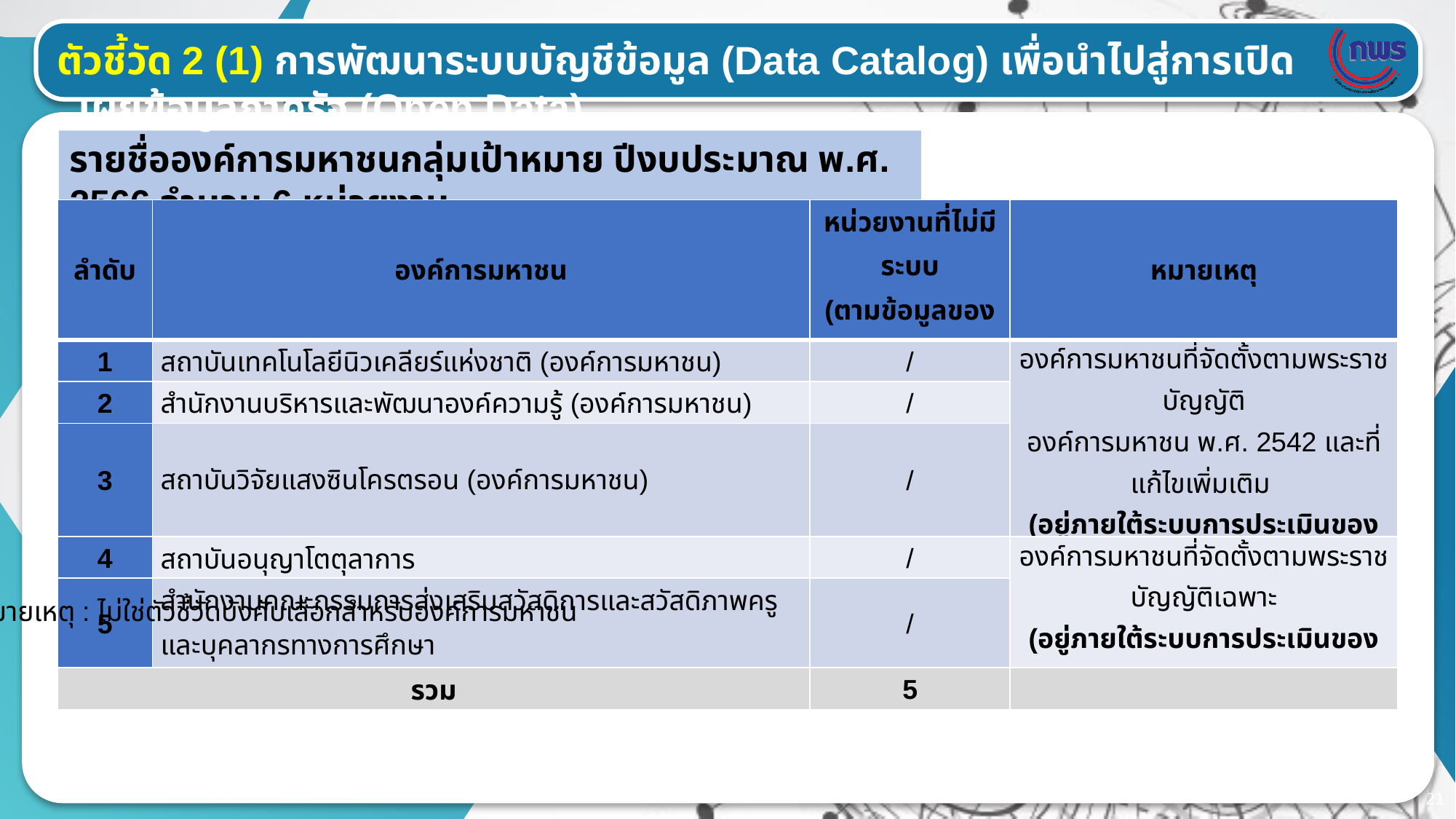

ตัวชี้วัด 2 (1) การพัฒนาระบบบัญชีข้อมูล (Data Catalog) เพื่อนำไปสู่การเปิดเผยข้อมูลภาครัฐ (Open Data)

รายชื่อองค์การมหาชนกลุ่มเป้าหมาย ปีงบประมาณ พ.ศ. 2566 จำนวน 6 หน่วยงาน
| ลำดับ | องค์การมหาชน | หน่วยงานที่ไม่มีระบบ (ตามข้อมูลของ สสช.) | หมายเหตุ |
| --- | --- | --- | --- |
| 1 | สถาบันเทคโนโลยีนิวเคลียร์แห่งชาติ (องค์การมหาชน) | / | องค์การมหาชนที่จัดตั้งตามพระราชบัญญัติ องค์การมหาชน พ.ศ. 2542 และที่แก้ไขเพิ่มเติม (อยู่ภายใต้ระบบการประเมินของสำนักงาน ก.พ.ร.) |
| 2 | สำนักงานบริหารและพัฒนาองค์ความรู้ (องค์การมหาชน) | / |  |
| 3 | สถาบันวิจัยแสงซินโครตรอน (องค์การมหาชน) | / |  |
| 4 | สถาบันอนุญาโตตุลาการ | / | องค์การมหาชนที่จัดตั้งตามพระราชบัญญัติเฉพาะ (อยู่ภายใต้ระบบการประเมินของสำนักงาน ก.พ.ร.) |
| 5 | สำนักงานคณะกรรมการส่งเสริมสวัสดิการและสวัสดิภาพครูและบุคลากรทางการศึกษา | / |  |
| รวม | รวม | 5 |  |
หมายเหตุ : ไม่ใช่ตัวชี้วัดบังคับเลือกสำหรับองค์การมหาชน
21